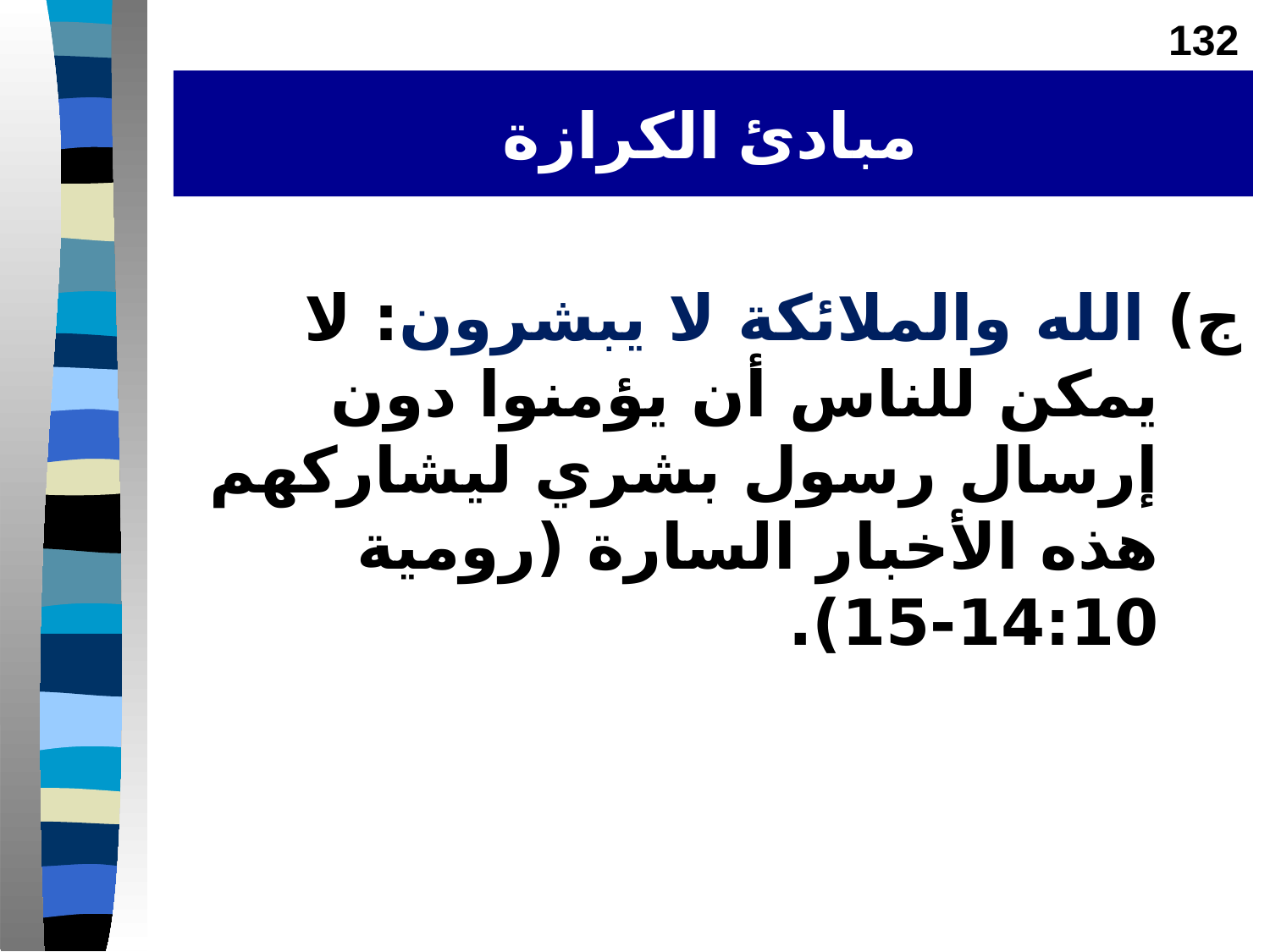

132
# مبادئ الكرازة
ج) الله والملائكة لا يبشرون: لا يمكن للناس أن يؤمنوا دون إرسال رسول بشري ليشاركهم هذه الأخبار السارة (رومية 14:10-15).